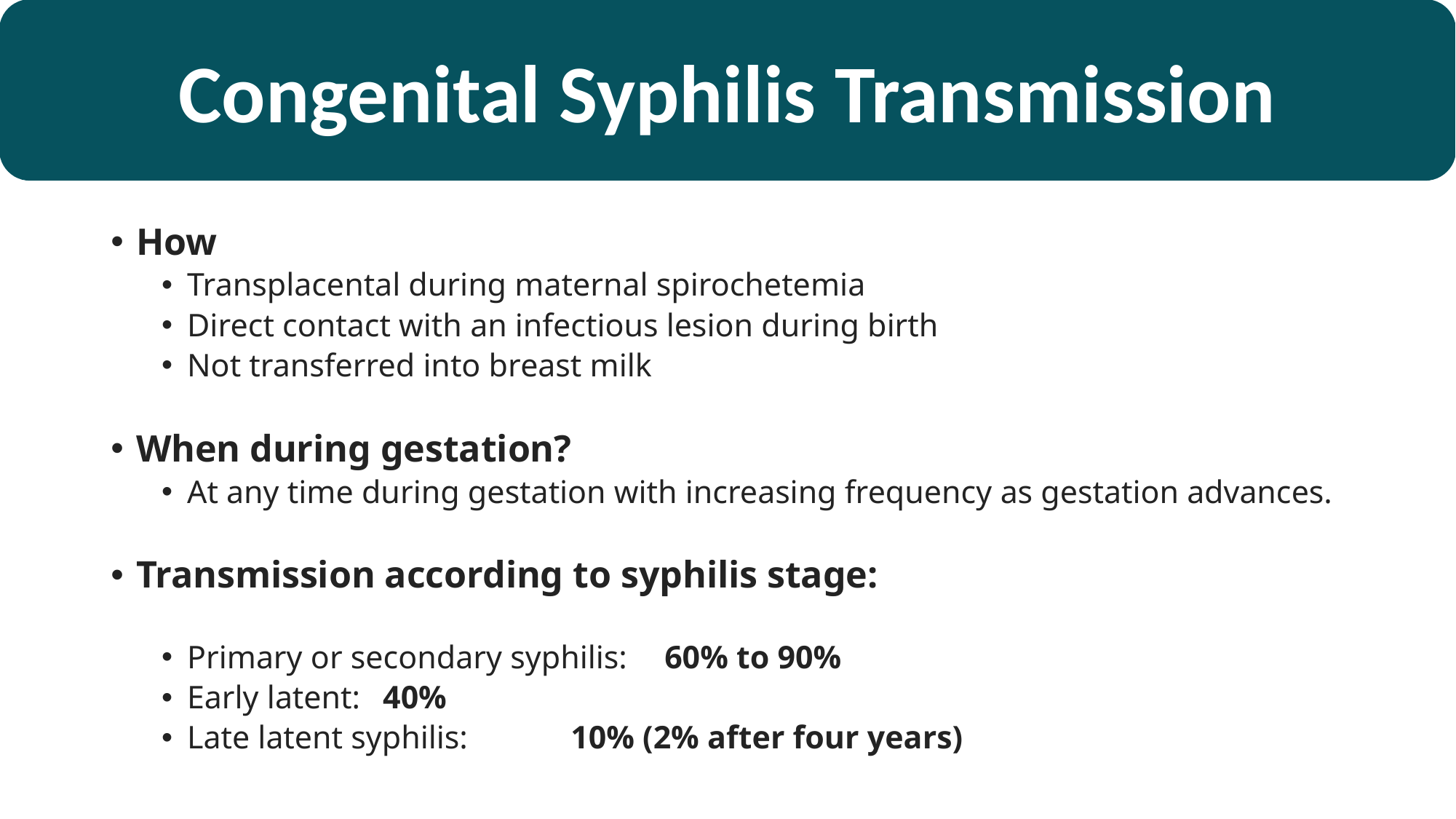

Congenital Syphilis Transmission
#
How
Transplacental during maternal spirochetemia
Direct contact with an infectious lesion during birth
Not transferred into breast milk
When during gestation?
At any time during gestation with increasing frequency as gestation advances.
Transmission according to syphilis stage:
Primary or secondary syphilis: 	 60% to 90%
Early latent:				 40%
Late latent syphilis: 			 10% (2% after four years)